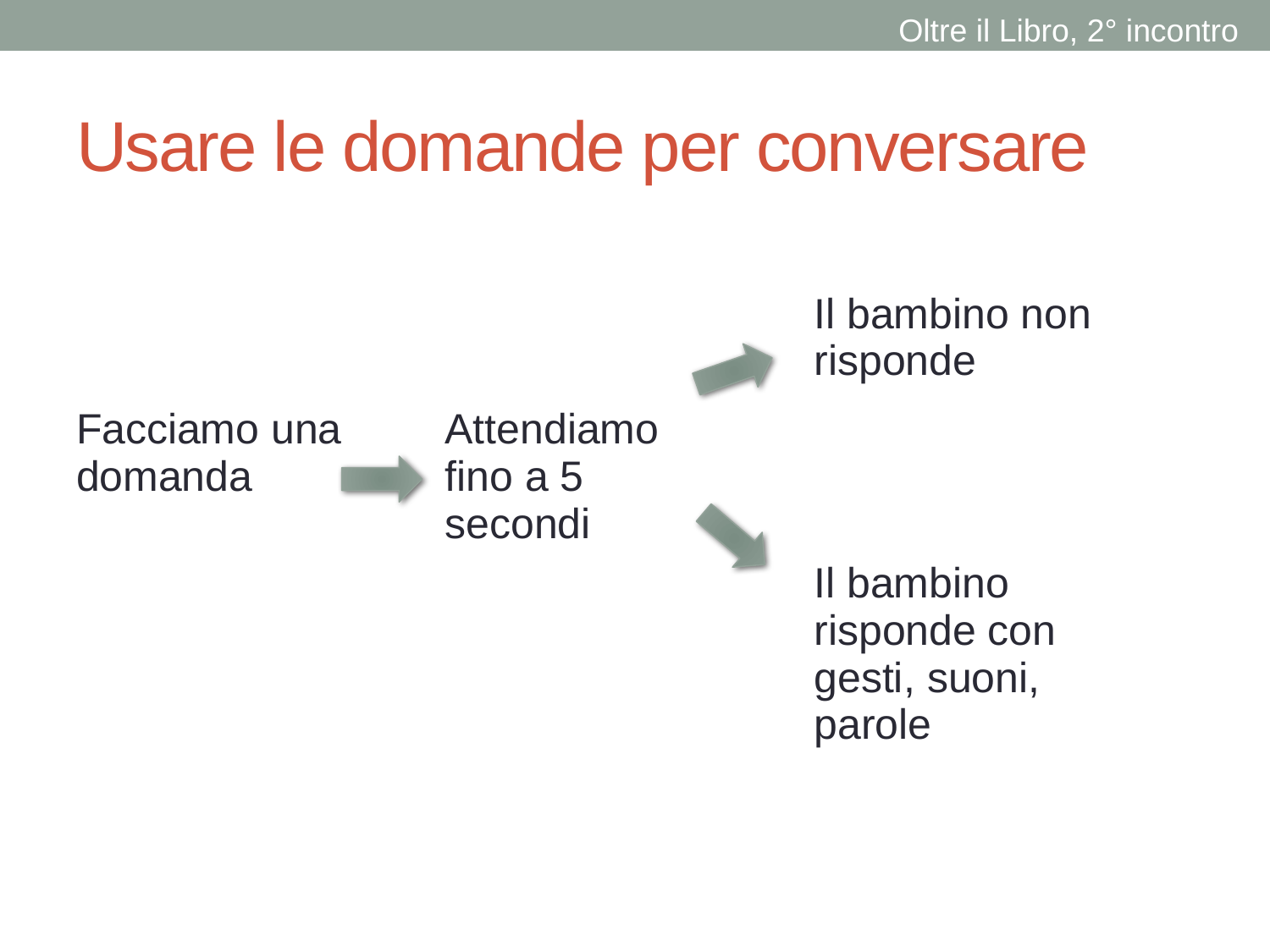

Oltre il Libro, 2° incontro
# Usare le domande per conversare
|  |  | Il bambino non risponde |
| --- | --- | --- |
| Facciamo una domanda | Attendiamo fino a 5 secondi |  |
|  |  | Il bambino risponde con gesti, suoni, parole |